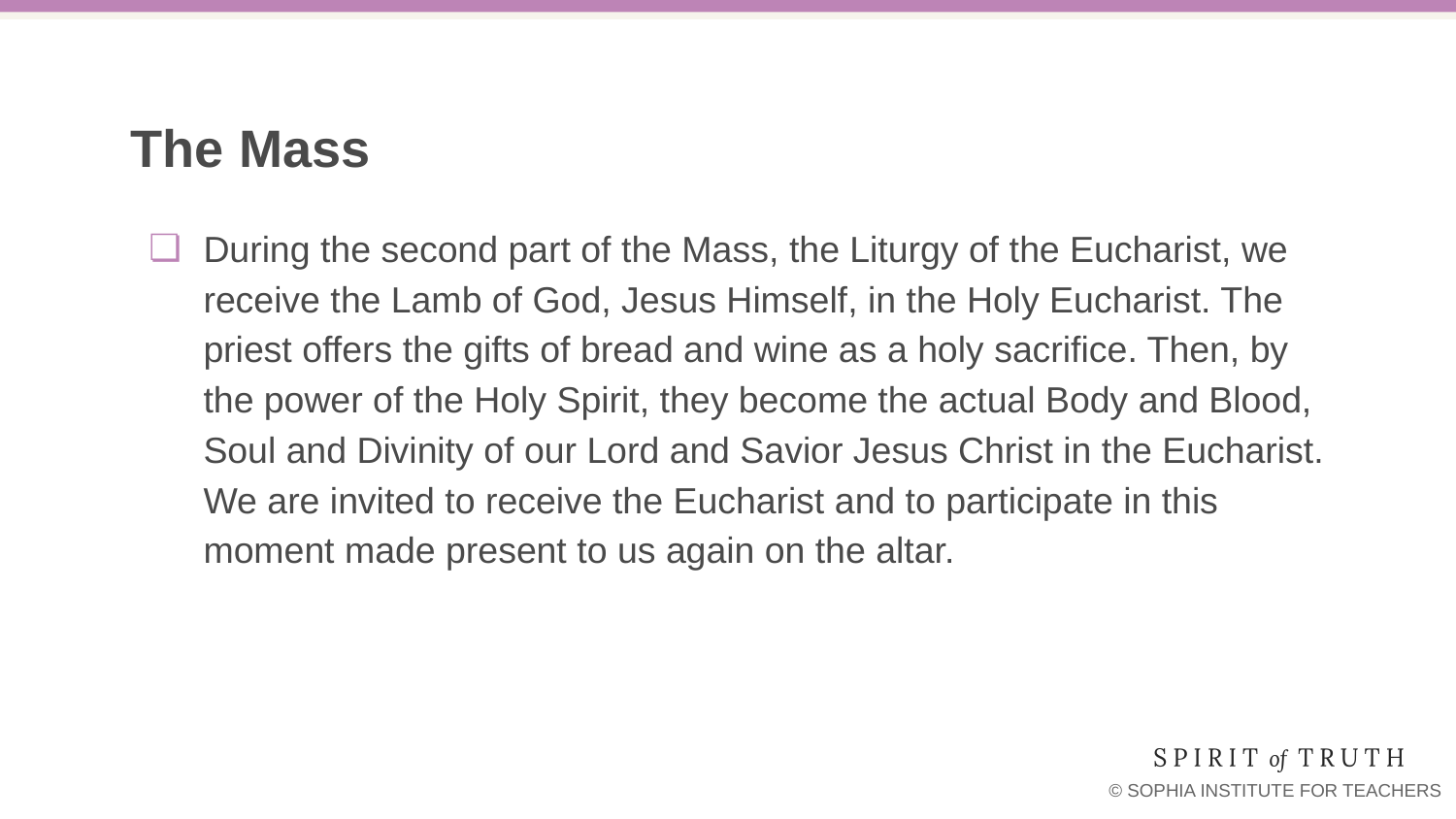

# The Mass
During the second part of the Mass, the Liturgy of the Eucharist, we receive the Lamb of God, Jesus Himself, in the Holy Eucharist. The priest offers the gifts of bread and wine as a holy sacrifice. Then, by the power of the Holy Spirit, they become the actual Body and Blood, Soul and Divinity of our Lord and Savior Jesus Christ in the Eucharist. We are invited to receive the Eucharist and to participate in this moment made present to us again on the altar.